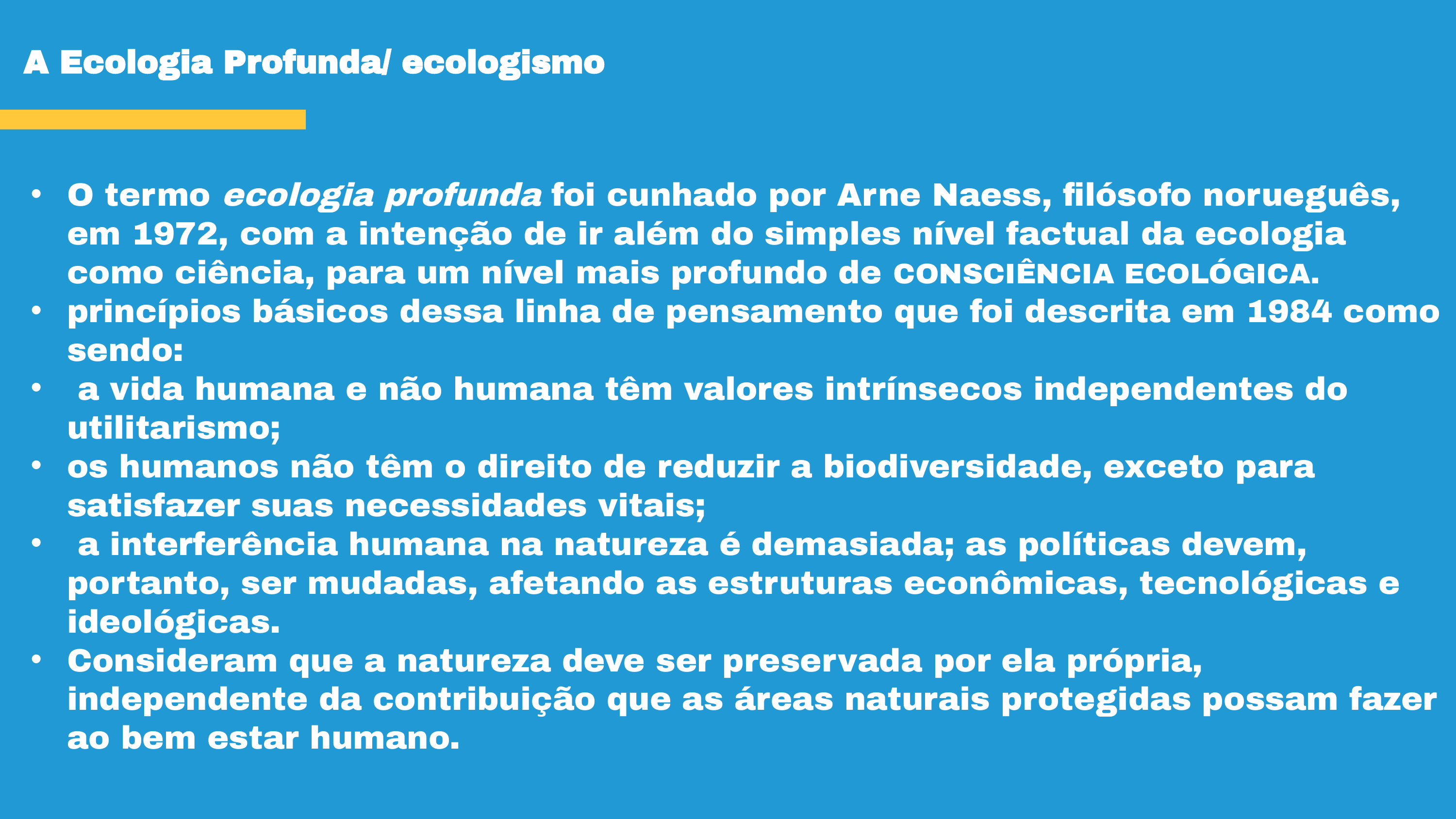

A Ecologia Profunda/ ecologismo

O termo ecologia profunda foi cunhado por Arne Naess, filósofo norueguês, em 1972, com a intenção de ir além do simples nível factual da ecologia como ciência, para um nível mais profundo de CONSCIÊNCIA ECOLÓGICA.
princípios básicos dessa linha de pensamento que foi descrita em 1984 como sendo:
 a vida humana e não humana têm valores intrínsecos independentes do utilitarismo;
os humanos não têm o direito de reduzir a biodiversidade, exceto para satisfazer suas necessidades vitais;
 a interferência humana na natureza é demasiada; as políticas devem, portanto, ser mudadas, afetando as estruturas econômicas, tecnológicas e ideológicas.
Consideram que a natureza deve ser preservada por ela própria, independente da contribuição que as áreas naturais protegidas possam fazer ao bem estar humano.